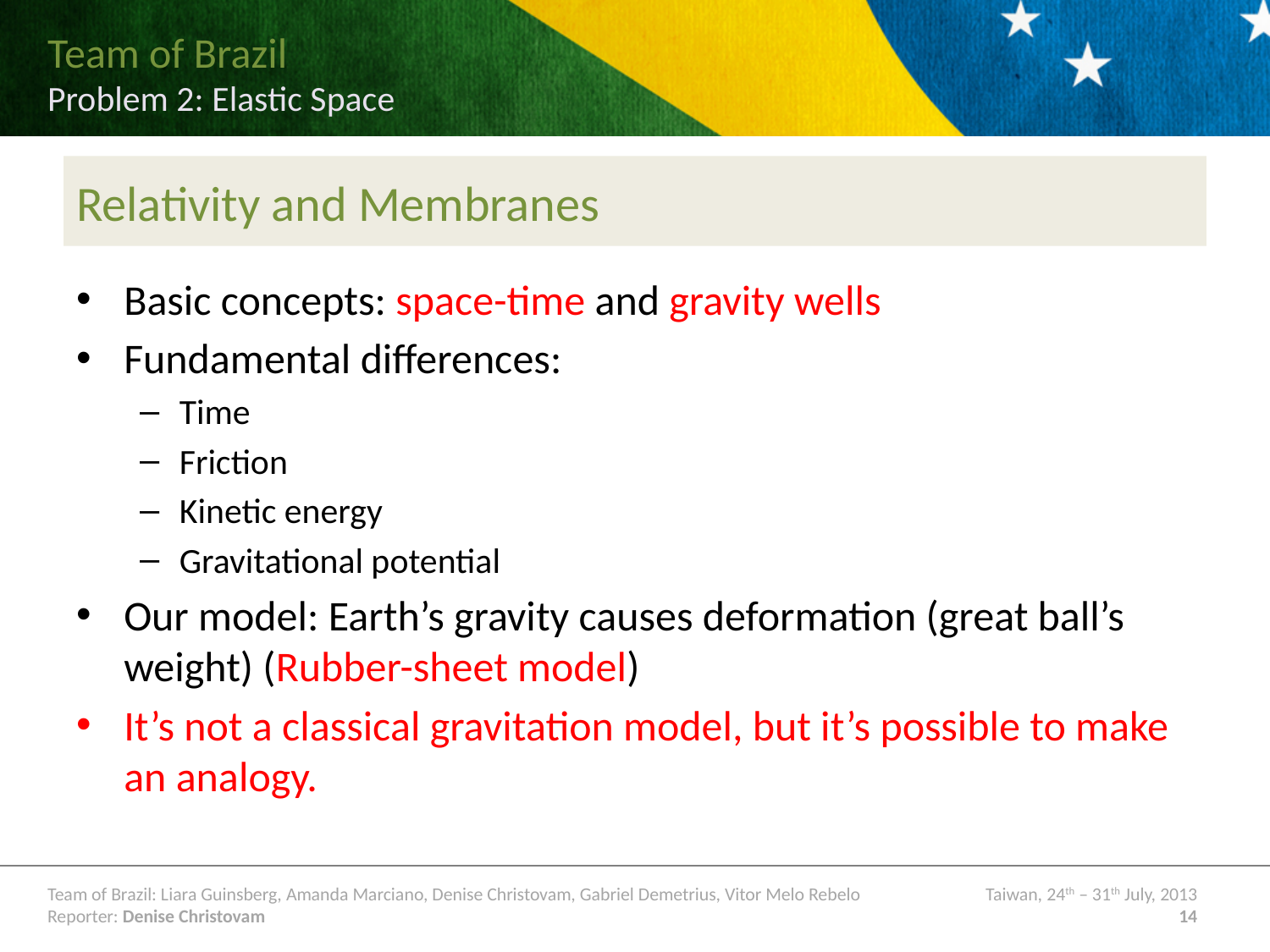

# Relativity and Membranes
Basic concepts: space-time and gravity wells
Fundamental differences:
Time
Friction
Kinetic energy
Gravitational potential
Our model: Earth’s gravity causes deformation (great ball’s weight) (Rubber-sheet model)
It’s not a classical gravitation model, but it’s possible to make an analogy.